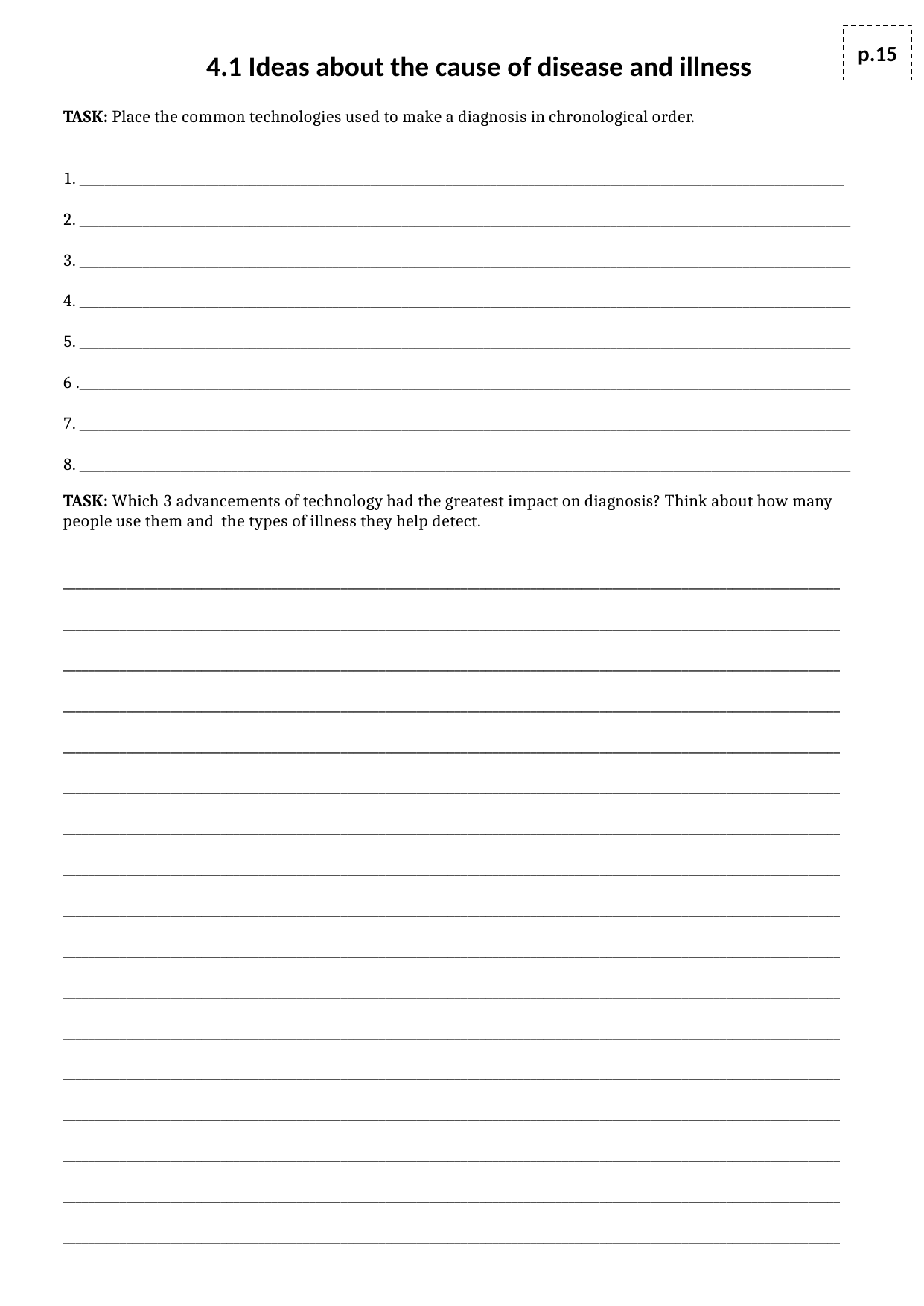

p.15
4.1 Ideas about the cause of disease and illness
TASK: Place the common technologies used to make a diagnosis in chronological order.

1. _________________________________________________________________________________________________________________________
2. __________________________________________________________________________________________________________________________
3. __________________________________________________________________________________________________________________________
4. __________________________________________________________________________________________________________________________
5. __________________________________________________________________________________________________________________________
6 .__________________________________________________________________________________________________________________________
7. __________________________________________________________________________________________________________________________
8. __________________________________________________________________________________________________________________________
TASK: Which 3 advancements of technology had the greatest impact on diagnosis? Think about how many people use them and  the types of illness they help detect.

___________________________________________________________________________________________________________________________
___________________________________________________________________________________________________________________________ ___________________________________________________________________________________________________________________________ ___________________________________________________________________________________________________________________________ ___________________________________________________________________________________________________________________________ ___________________________________________________________________________________________________________________________ ___________________________________________________________________________________________________________________________ ___________________________________________________________________________________________________________________________ ___________________________________________________________________________________________________________________________ ___________________________________________________________________________________________________________________________ ___________________________________________________________________________________________________________________________ ___________________________________________________________________________________________________________________________ ___________________________________________________________________________________________________________________________ ___________________________________________________________________________________________________________________________ ___________________________________________________________________________________________________________________________ ___________________________________________________________________________________________________________________________ ___________________________________________________________________________________________________________________________